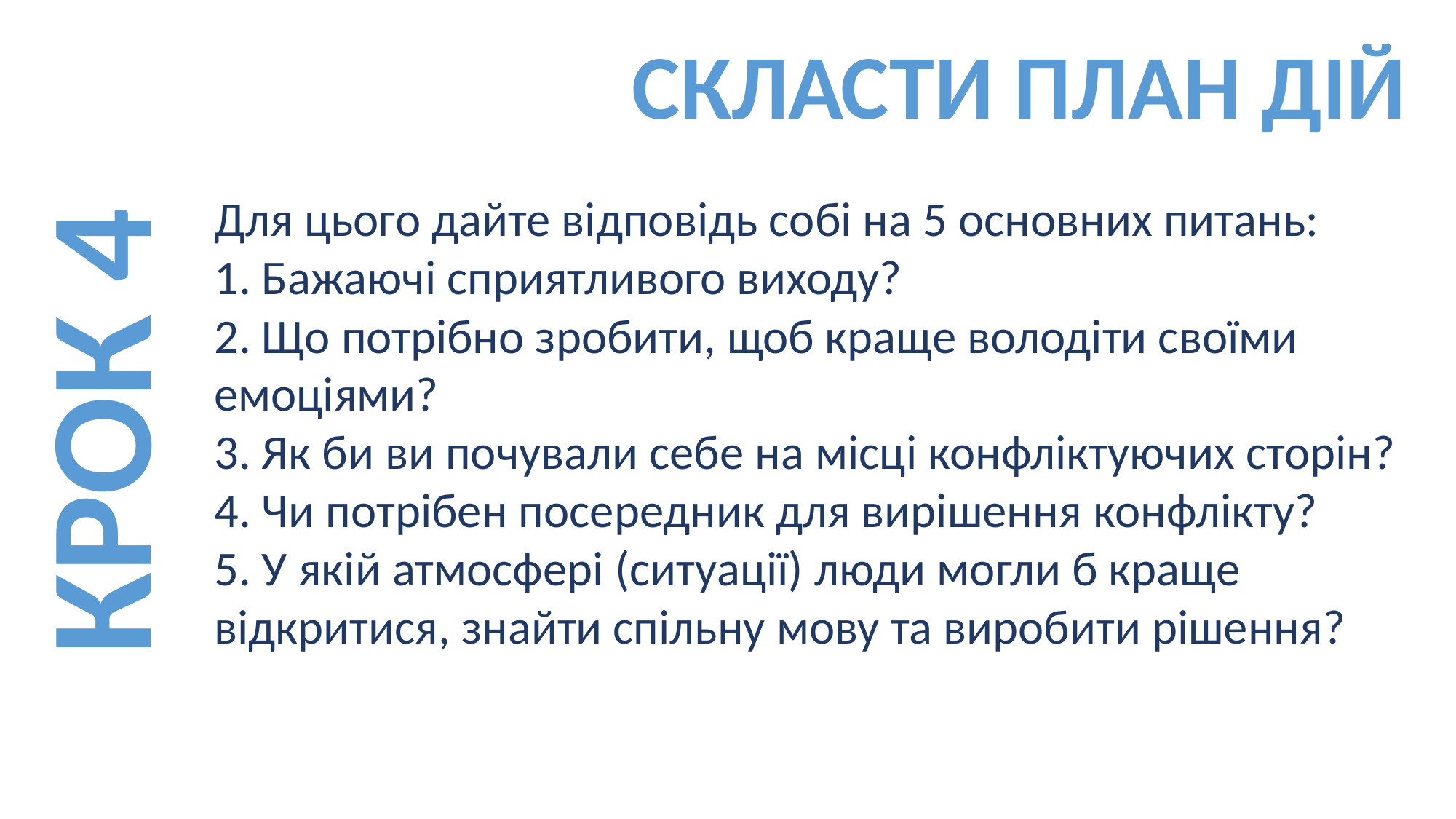

СКЛАСТИ ПЛАН ДІЙ
Для цього дайте відповідь собі на 5 основних питань:
1. Бажаючі сприятливого виходу?
2. Що потрібно зробити, щоб краще володіти своїми емоціями?
3. Як би ви почували себе на місці конфліктуючих сторін?
4. Чи потрібен посередник для вирішення конфлікту?
5. У якій атмосфері (ситуації) люди могли б краще відкритися, знайти спільну мову та виробити рішення?
КРОК 4